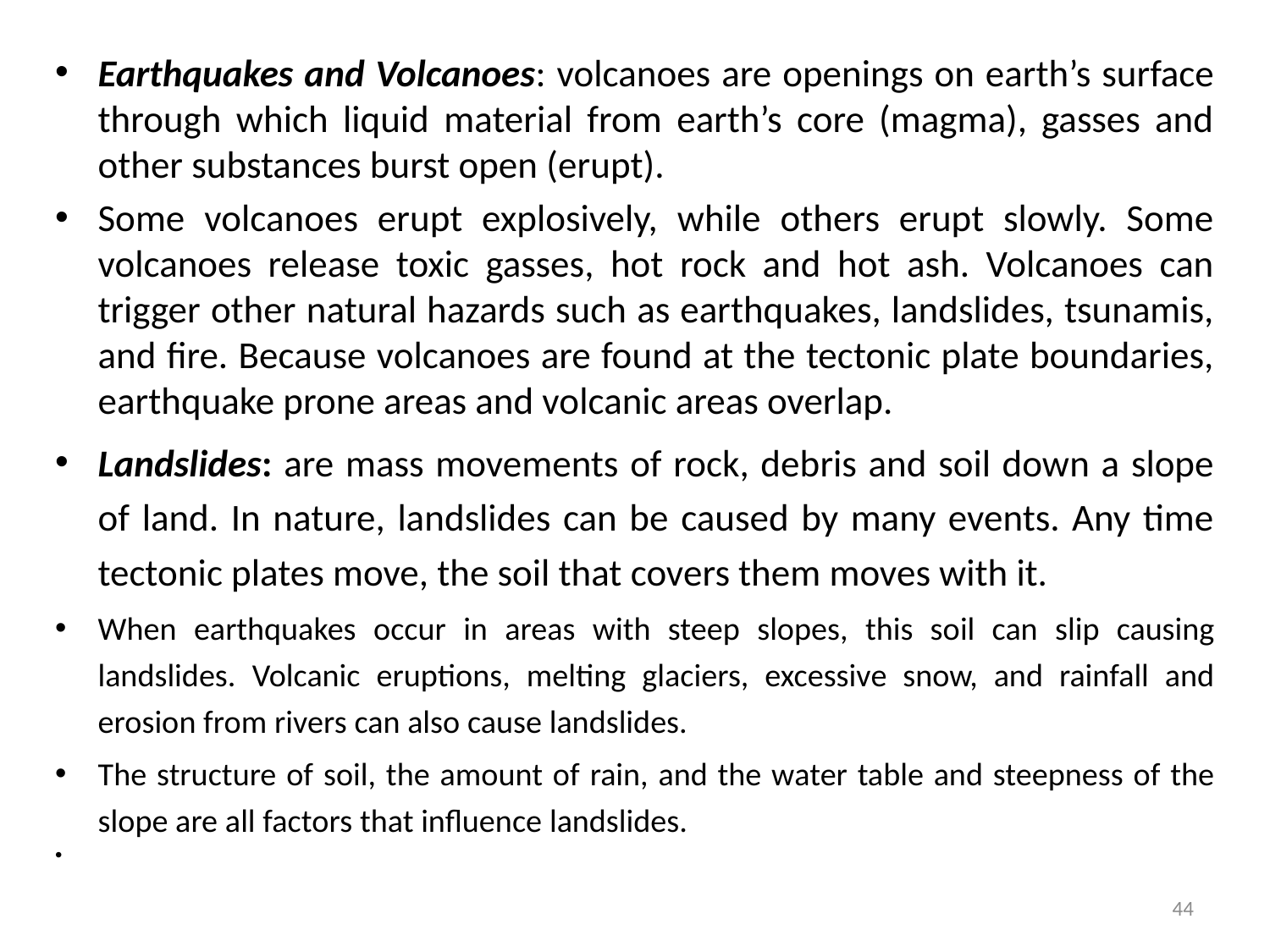

Earthquakes and Volcanoes: volcanoes are openings on earth’s surface through which liquid material from earth’s core (magma), gasses and other substances burst open (erupt).
Some volcanoes erupt explosively, while others erupt slowly. Some volcanoes release toxic gasses, hot rock and hot ash. Volcanoes can trigger other natural hazards such as earthquakes, landslides, tsunamis, and fire. Because volcanoes are found at the tectonic plate boundaries, earthquake prone areas and volcanic areas overlap.
Landslides: are mass movements of rock, debris and soil down a slope of land. In nature, landslides can be caused by many events. Any time tectonic plates move, the soil that covers them moves with it.
When earthquakes occur in areas with steep slopes, this soil can slip causing landslides. Volcanic eruptions, melting glaciers, excessive snow, and rainfall and erosion from rivers can also cause landslides.
The structure of soil, the amount of rain, and the water table and steepness of the slope are all factors that influence landslides.

44